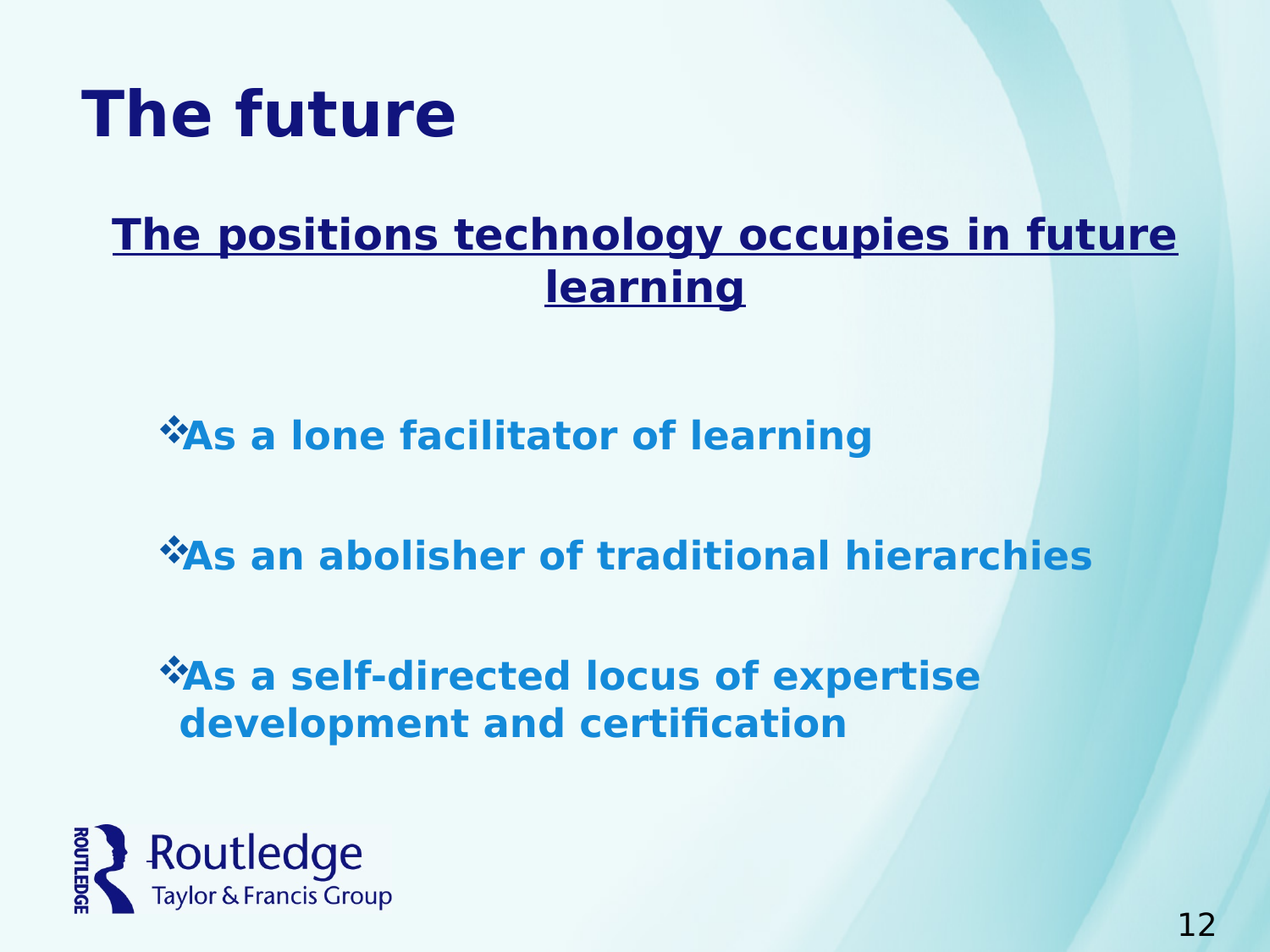

# The future
The positions technology occupies in future learning

As a lone facilitator of learning

As an abolisher of traditional hierarchies

As a self-directed locus of expertise development and certification

12